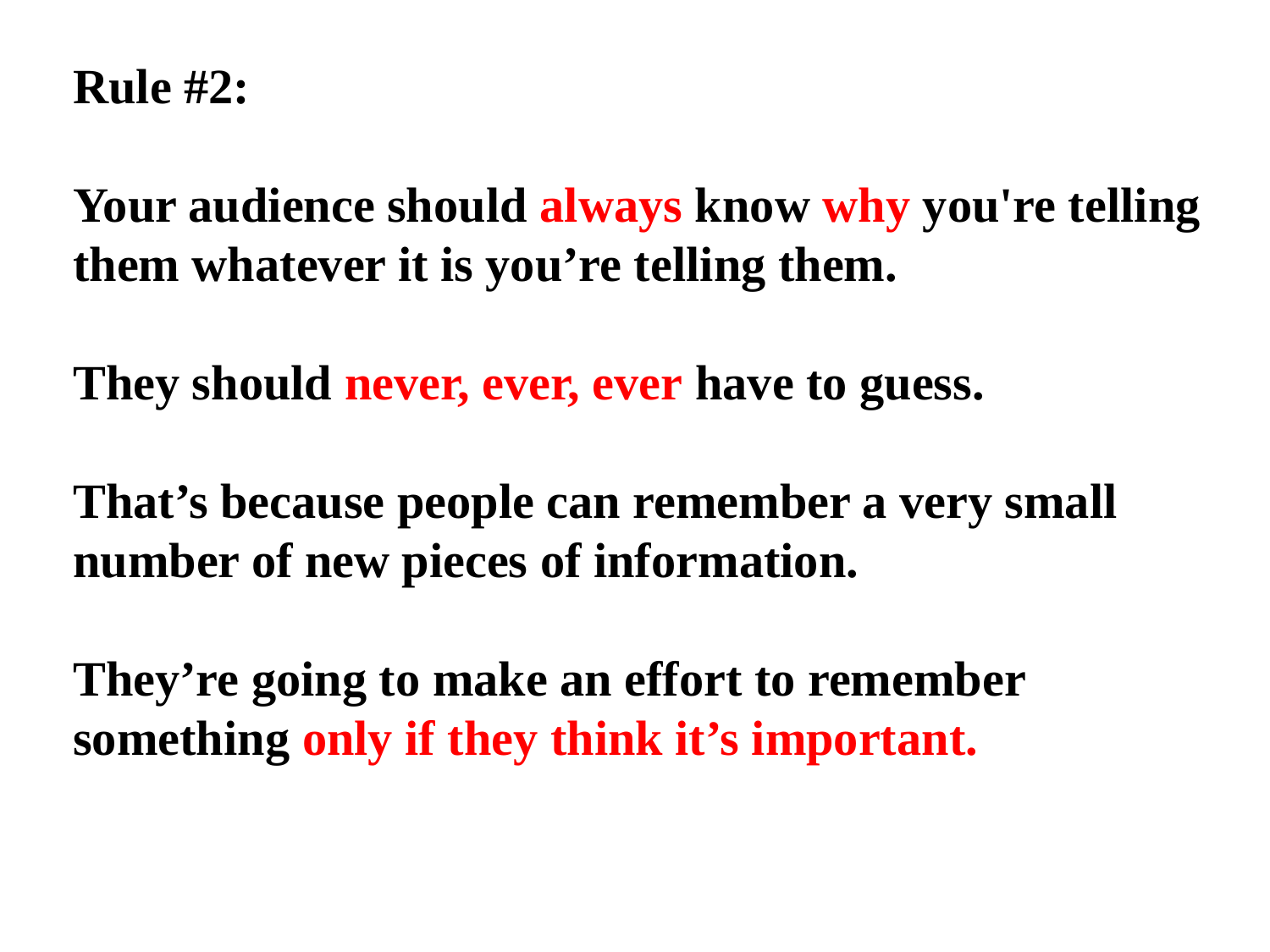

Rule #2:

Your audience should always know why you're telling them whatever it is you’re telling them.

They should never, ever, ever have to guess.

That’s because people can remember a very small number of new pieces of information.

They’re going to make an effort to remember something only if they think it’s important.